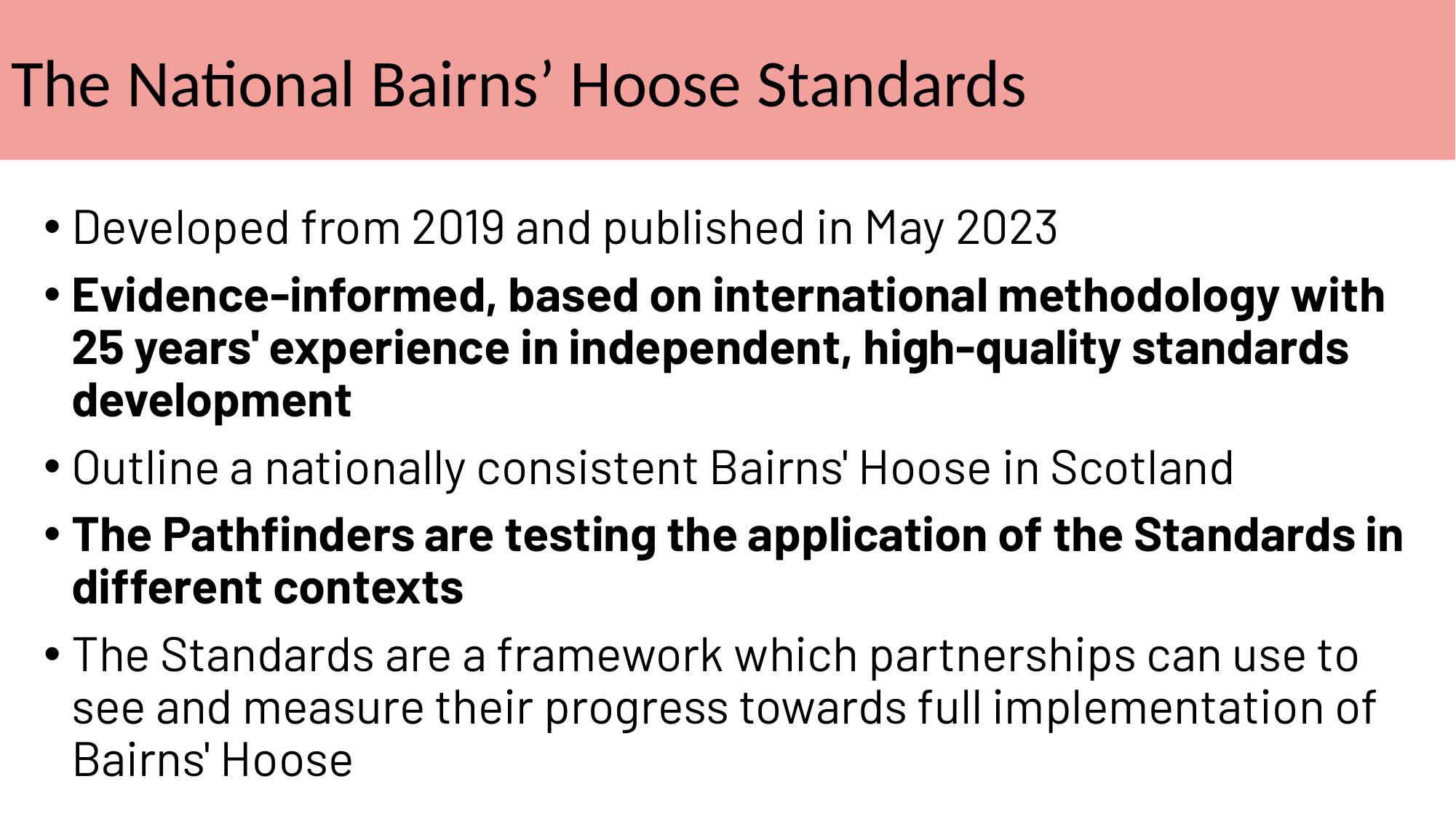

The National Bairns’ Hoose Standards
Developed from 2019 and published in May 2023
Evidence-informed, based on international methodology with 25 years' experience in independent, high-quality standards development
Outline a nationally consistent Bairns' Hoose in Scotland
The Pathfinders are testing the application of the Standards in different contexts
The Standards are a framework which partnerships can use to see and measure their progress towards full implementation of Bairns' Hoose